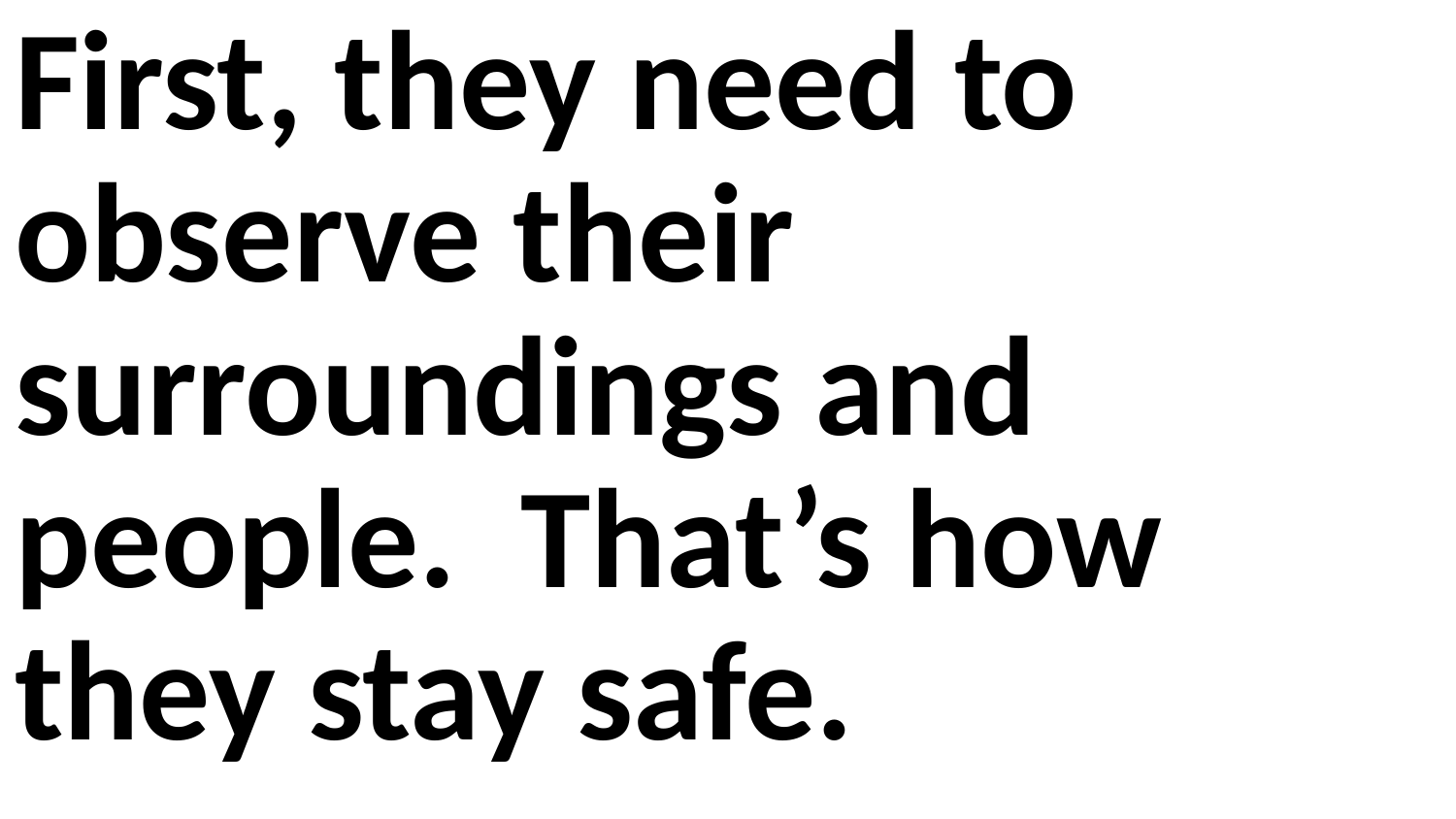

First, they need to observe their surroundings and people.  That’s how they stay safe.